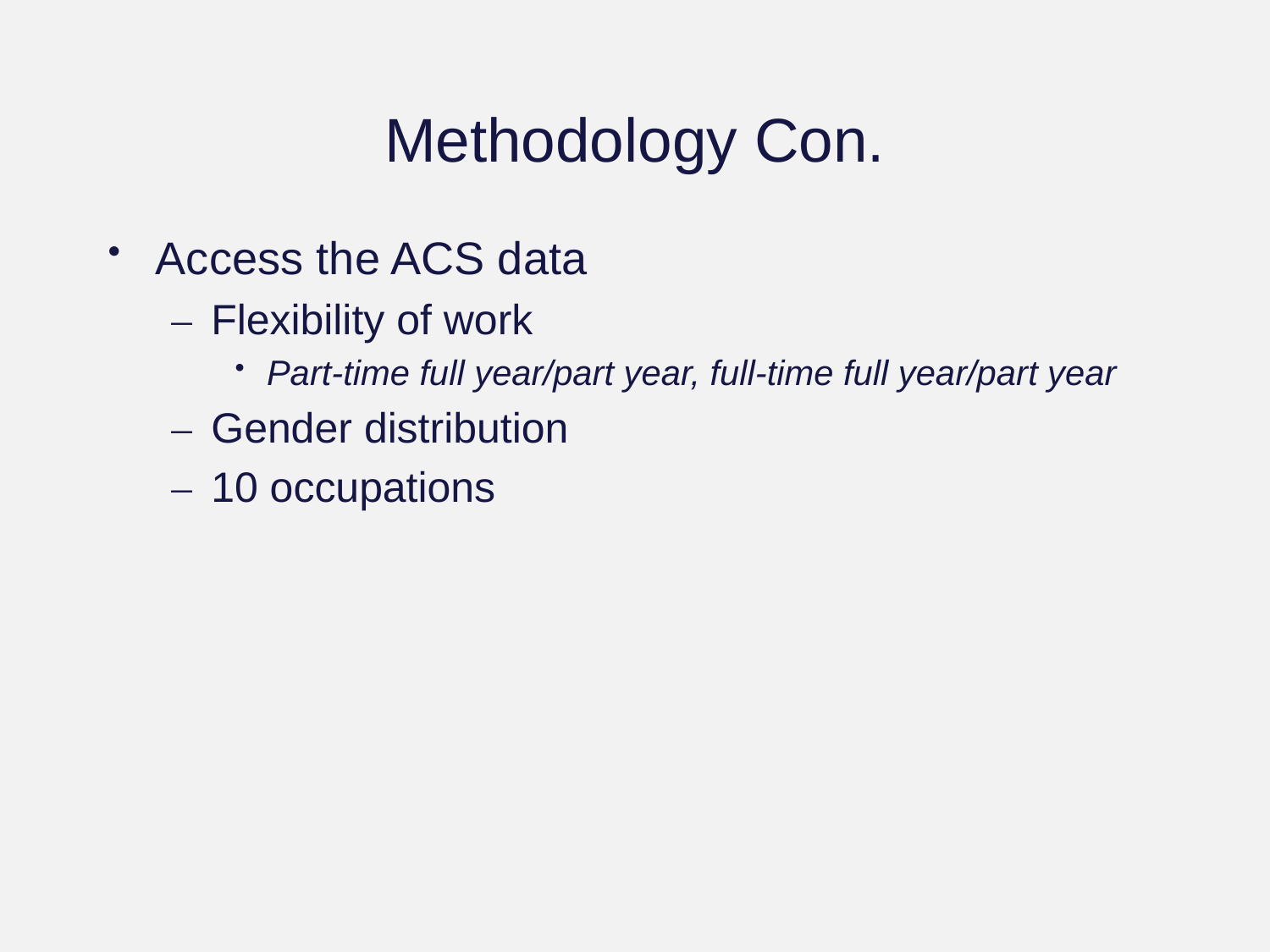

# Methodology Con.
Access the ACS data
Flexibility of work
Part-time full year/part year, full-time full year/part year
Gender distribution
10 occupations